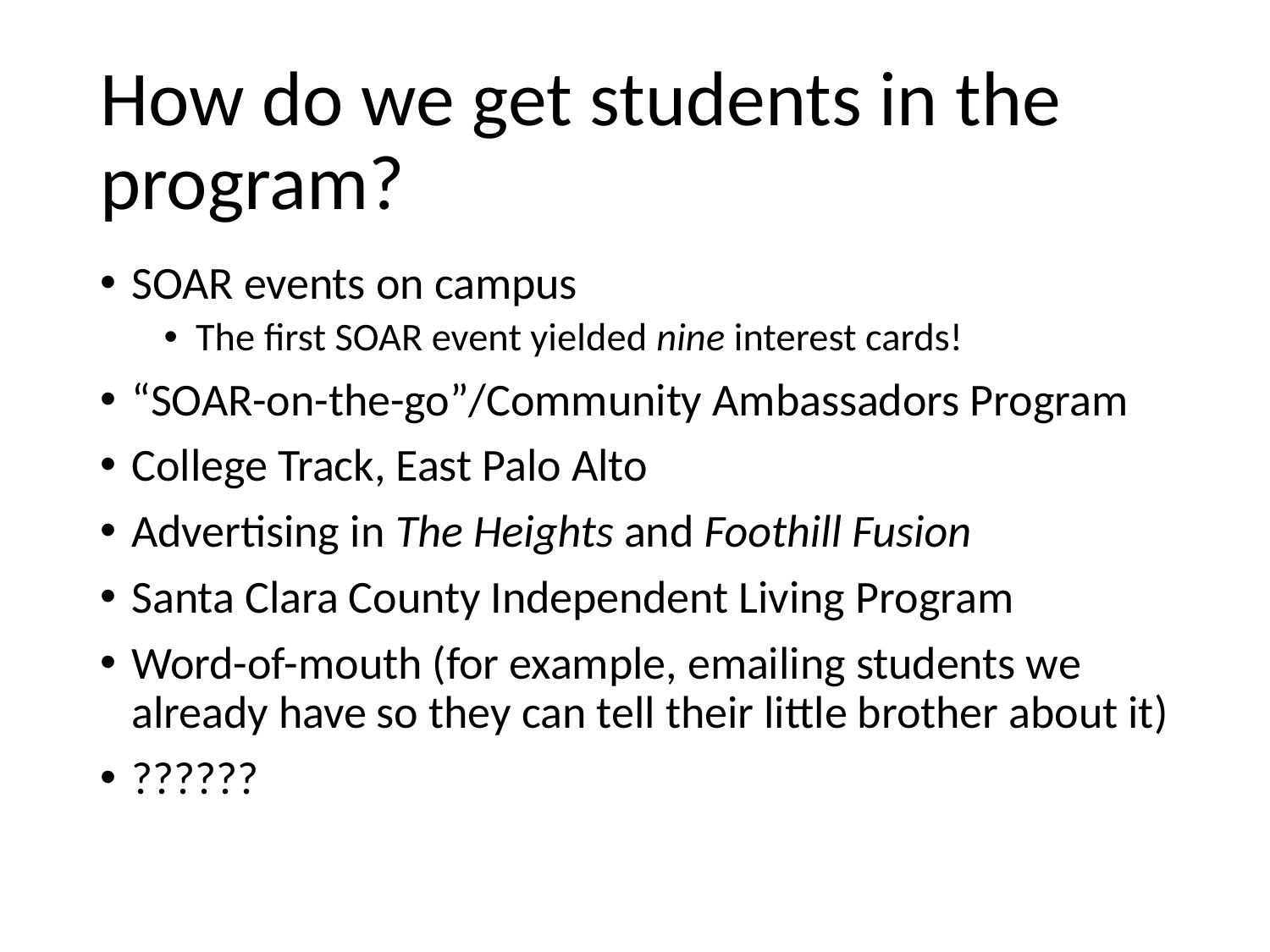

# How do we get students in the program?
SOAR events on campus
The first SOAR event yielded nine interest cards!
“SOAR-on-the-go”/Community Ambassadors Program
College Track, East Palo Alto
Advertising in The Heights and Foothill Fusion
Santa Clara County Independent Living Program
Word-of-mouth (for example, emailing students we already have so they can tell their little brother about it)
??????